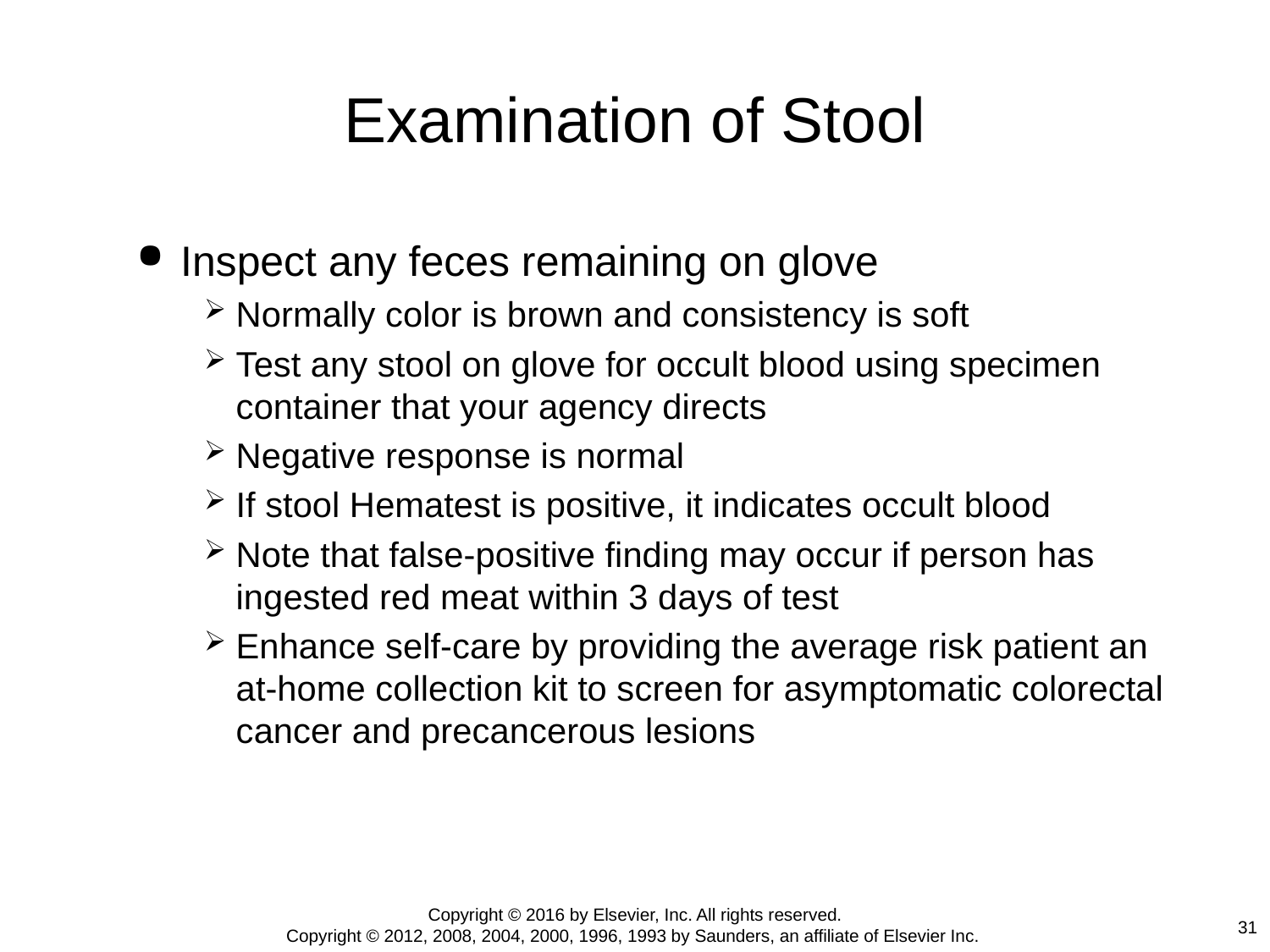

# Examination of Stool
Inspect any feces remaining on glove
Normally color is brown and consistency is soft
Test any stool on glove for occult blood using specimen container that your agency directs
Negative response is normal
If stool Hematest is positive, it indicates occult blood
Note that false-positive finding may occur if person has ingested red meat within 3 days of test
Enhance self-care by providing the average risk patient an at-home collection kit to screen for asymptomatic colorectal cancer and precancerous lesions

Copyright © 2016 by Elsevier, Inc. All rights reserved.
Copyright © 2012, 2008, 2004, 2000, 1996, 1993 by Saunders, an affiliate of Elsevier Inc.
31